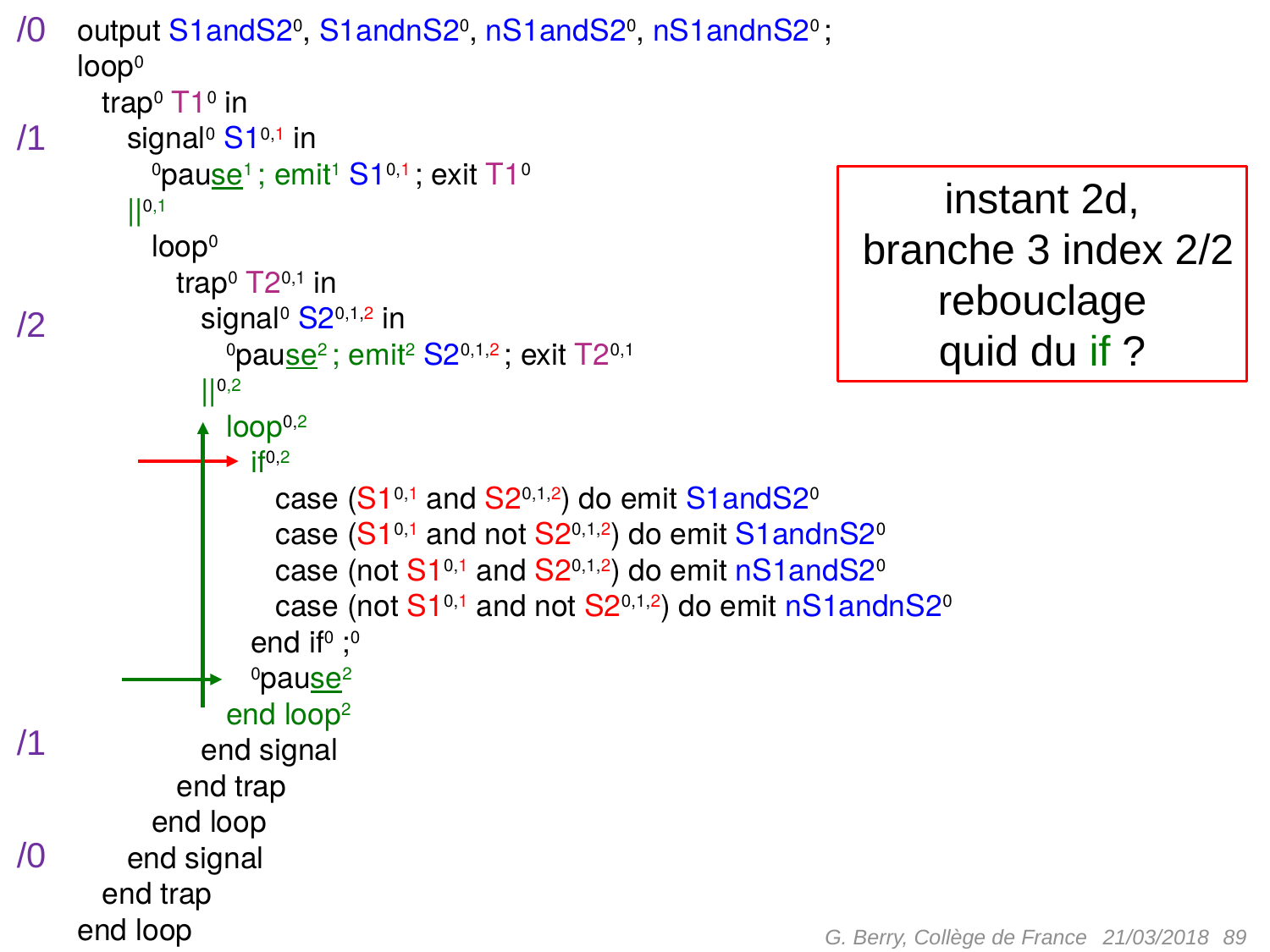

/0
/1
/2
/1
/0
output S1andS20, S1andnS20, nS1andS20, nS1andnS20 ;
loop0
   trap0 T10 in
      signal0 S10,1 in
         0pause1 ; emit1 S10,1 ; exit T10
      ||0,1
         loop0
            trap0 T20,1 in
               signal0 S20,1,2 in
                  0pause2 ; emit2 S20,1,2 ; exit T20,1
               ||0,2
                  loop0,2
                     if0,2
                        case (S10,1 and S20,1,2) do emit S1andS20
                        case (S10,1 and not S20,1,2) do emit S1andnS20
                        case (not S10,1 and S20,1,2) do emit nS1andS20
                        case (not S10,1 and not S20,1,2) do emit nS1andnS20
                     end if0 ;0
                     0pause2
                  end loop2
               end signal
            end trap
         end loop
      end signal
   end trap
end loop
instant 2d,
 branche 3 index 2/2
rebouclage
quid du if ?
G. Berry, Collège de France
 89
21/03/2018